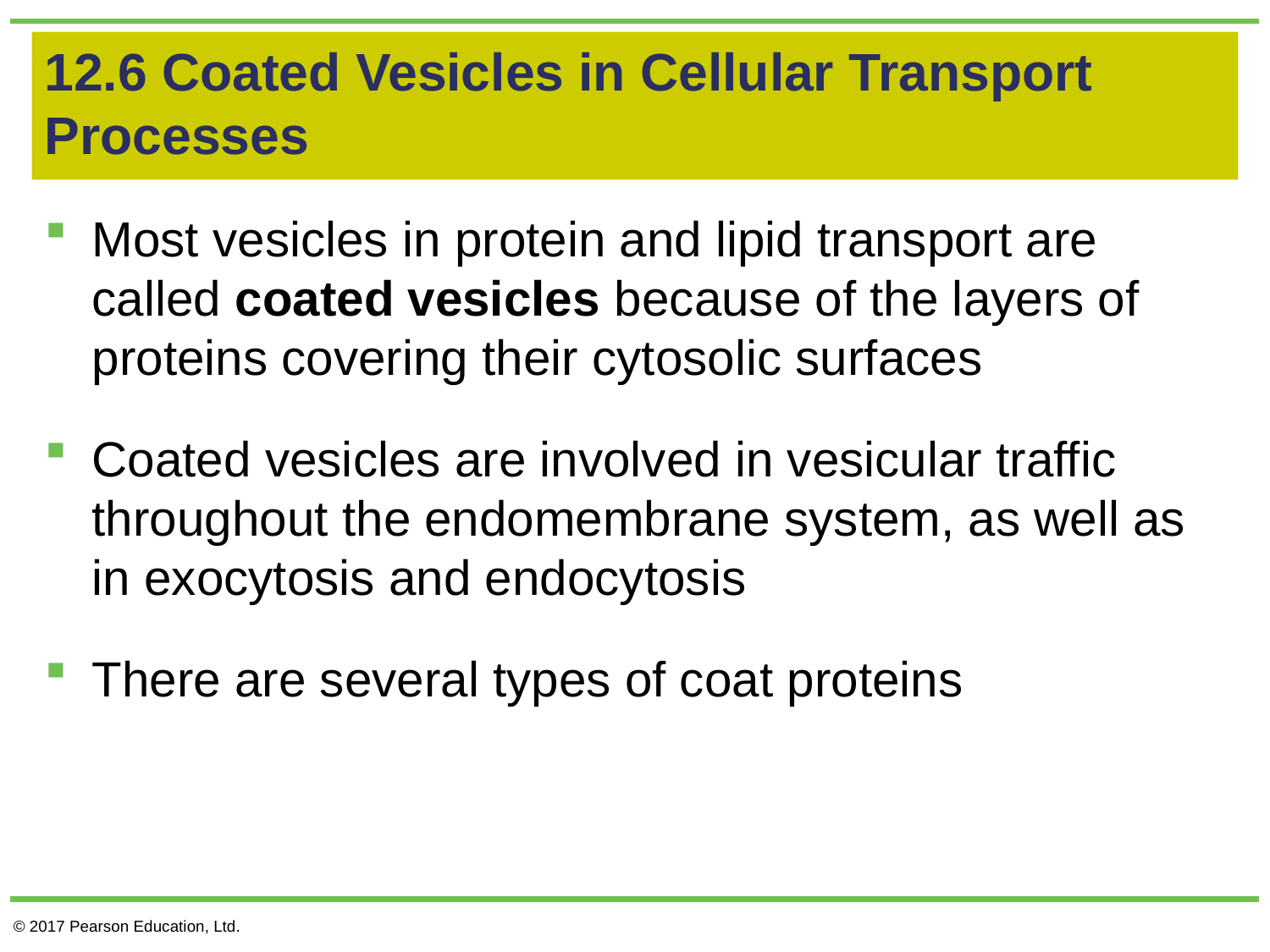

# 12.6 Coated Vesicles in Cellular Transport Processes
Most vesicles in protein and lipid transport are called coated vesicles because of the layers of proteins covering their cytosolic surfaces
Coated vesicles are involved in vesicular traffic throughout the endomembrane system, as well as in exocytosis and endocytosis
There are several types of coat proteins
© 2017 Pearson Education, Ltd.